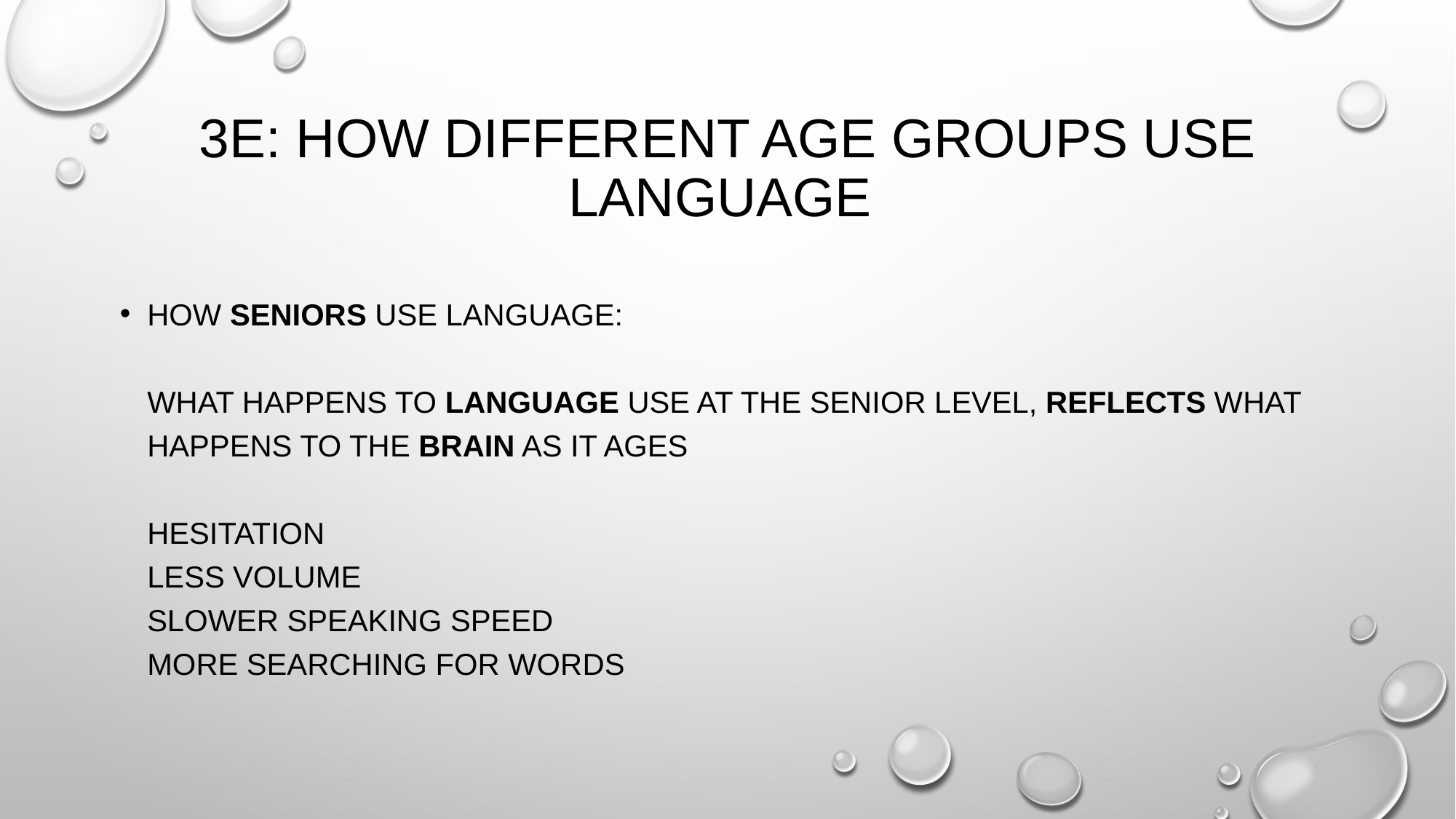

# 3e: HOW DIFFERENT AGE GROUPS USE LANGUAGE
HOW SENIORS USE LANGUAGE:
WHAT HAPPENS TO LANGUAGE USE AT THE SENIOR LEVEL, REFLECTS WHAT HAPPENS TO THE BRAIN AS IT AGES
HESITATION
LESS VOLUME
SLOWER SPEAKING SPEED
MORE SEARCHING FOR WORDS